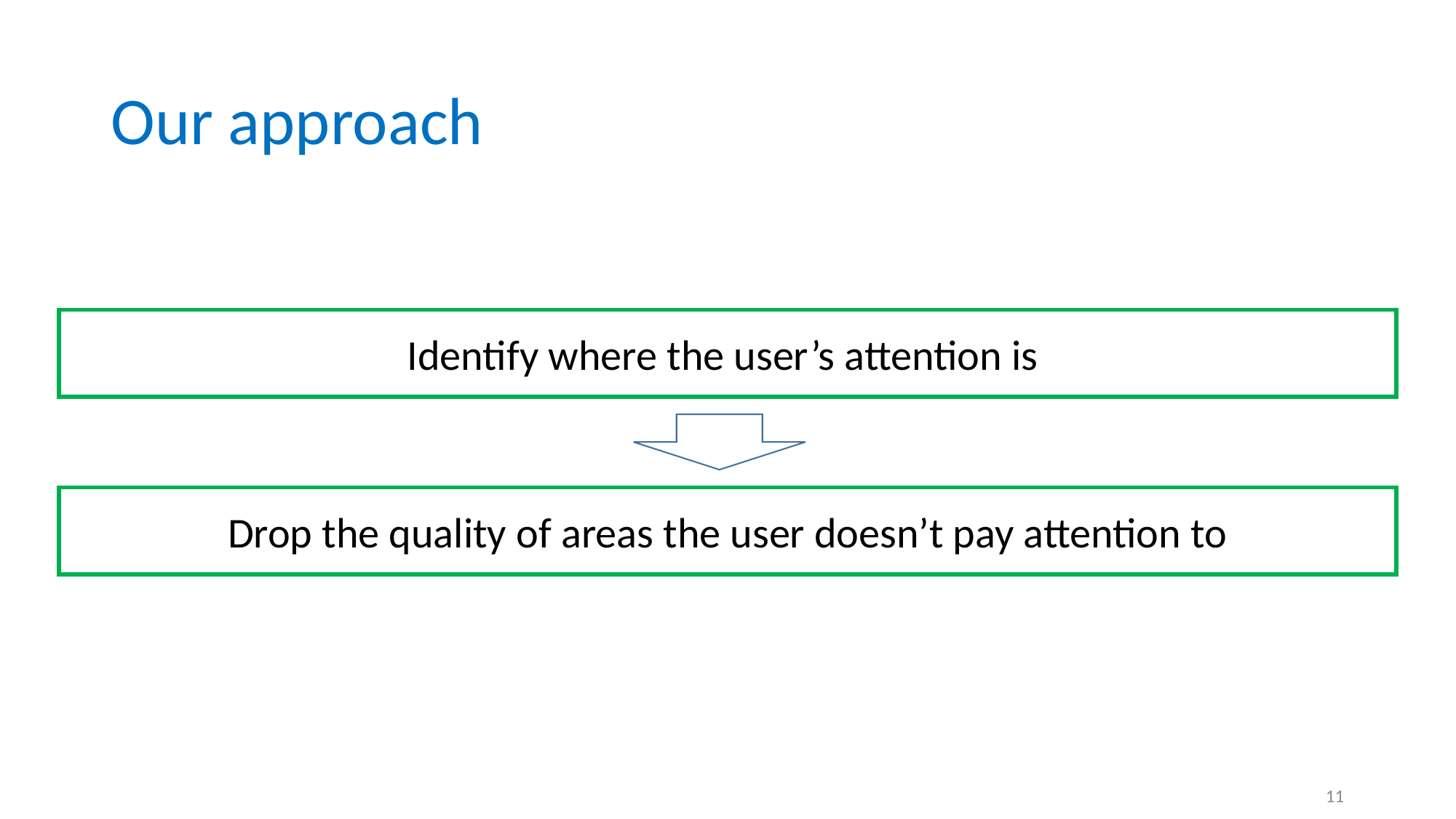

# Our approach

Identify where the user’s attention is

Drop the quality of areas the user doesn’t pay attention to
11